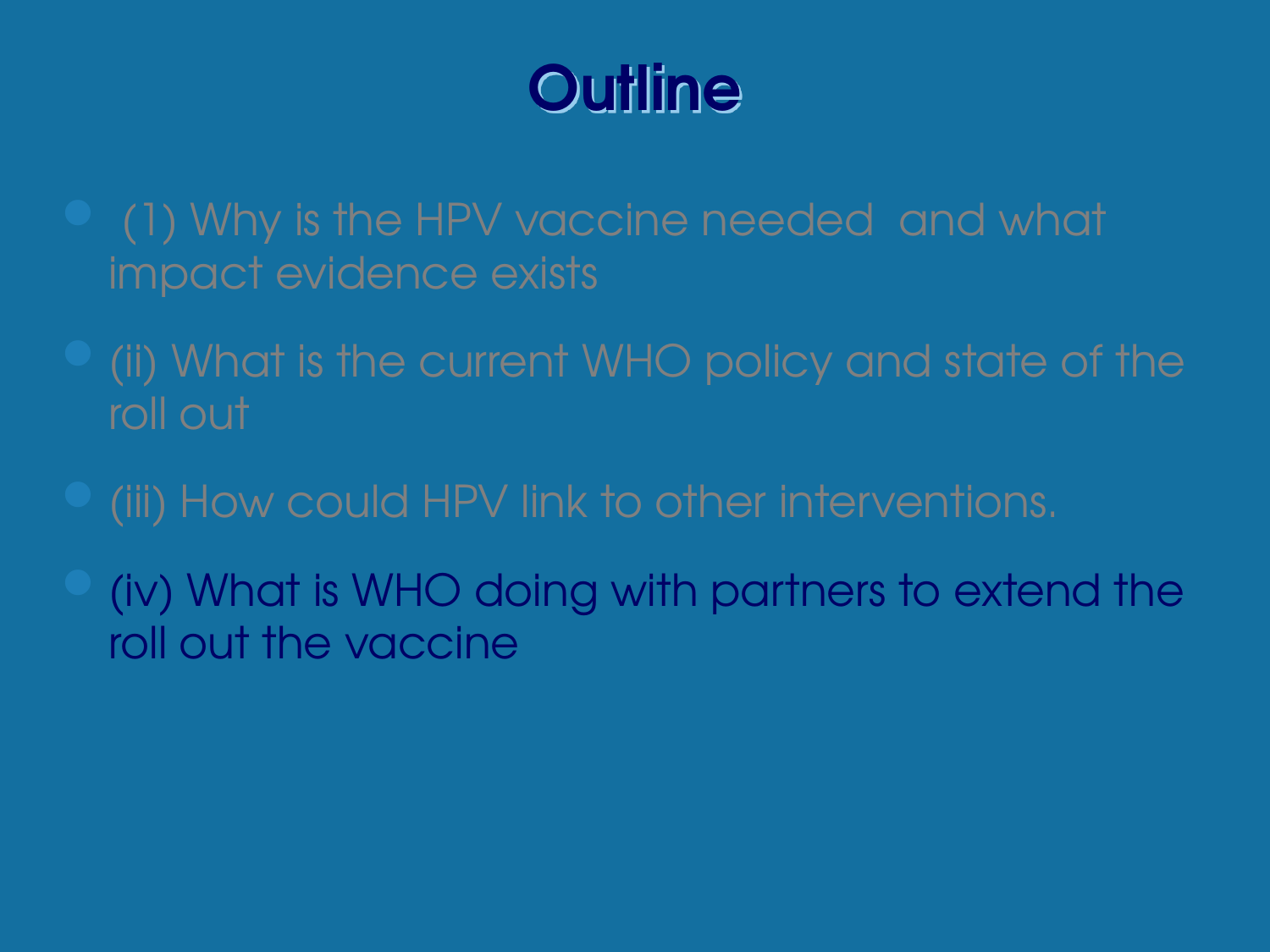

# Outline
 (1) Why is the HPV vaccine needed  and what impact evidence exists
(ii) What is the current WHO policy and state of the roll out
(iii) How could HPV link to other interventions.
(iv) What is WHO doing with partners to extend the roll out the vaccine